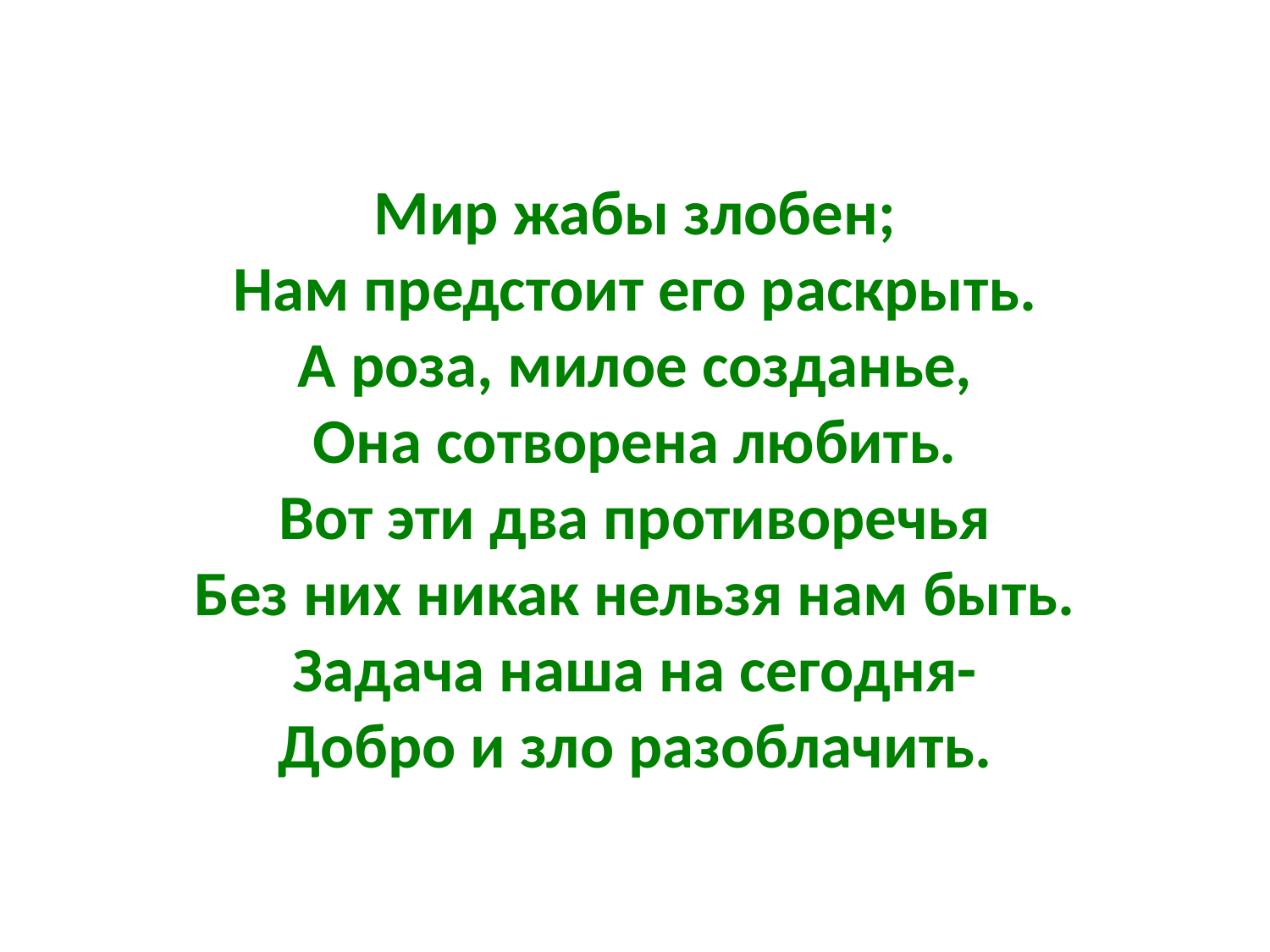

Мир жабы злобен;
Нам предстоит его раскрыть.
А роза, милое созданье,
Она сотворена любить.
Вот эти два противоречья
Без них никак нельзя нам быть.
Задача наша на сегодня-
Добро и зло разоблачить.